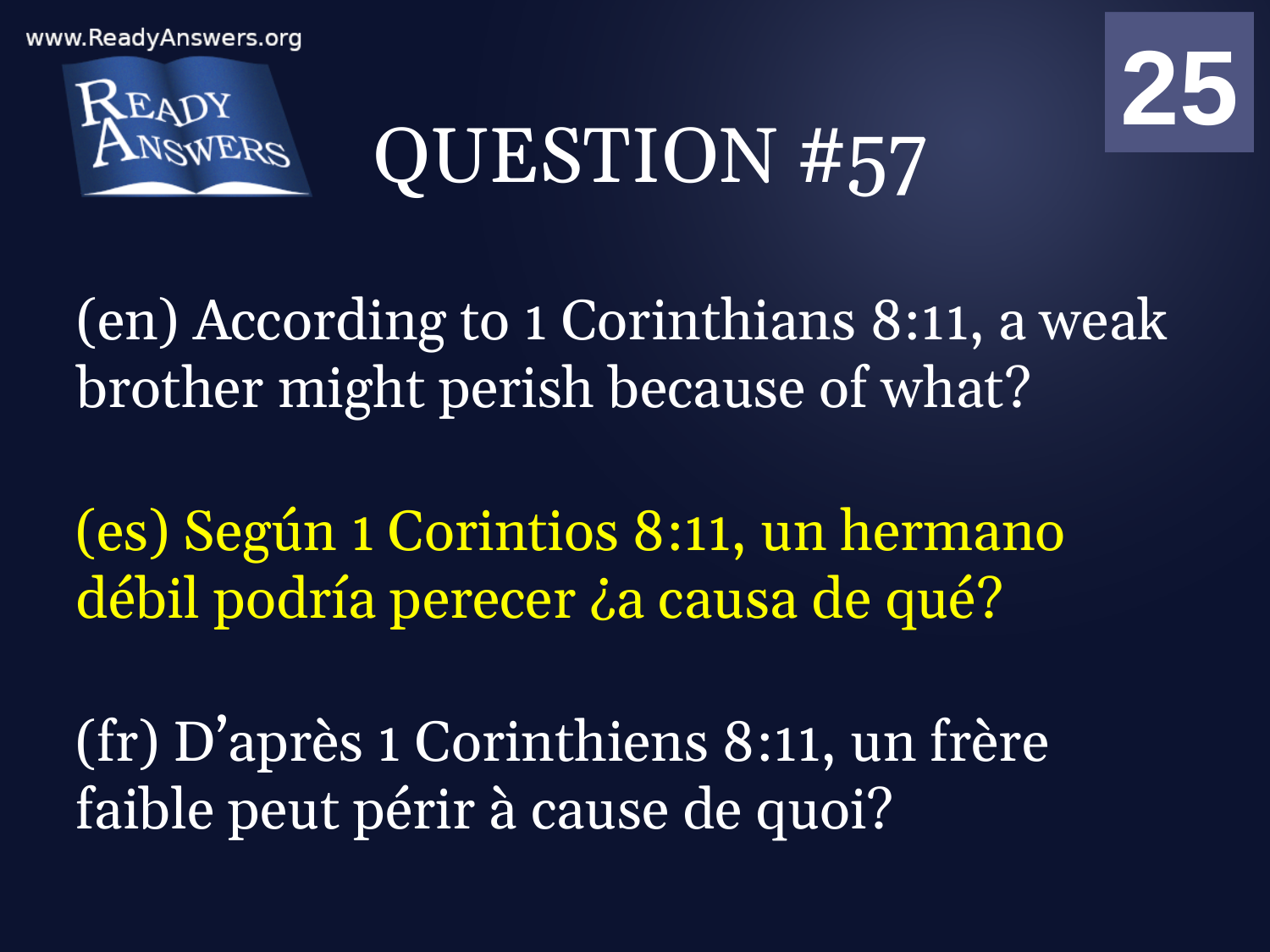

01
02
03
04
05
06
07
08
09
10
11
12
13
14
15
16
17
18
19
20
21
22
23
24
25
00
# QUESTION #57
(en) According to 1 Corinthians 8:11, a weak brother might perish because of what?
(es) Según 1 Corintios 8:11, un hermano débil podría perecer ¿a causa de qué?
(fr) D’après 1 Corinthiens 8:11, un frère faible peut périr à cause de quoi?